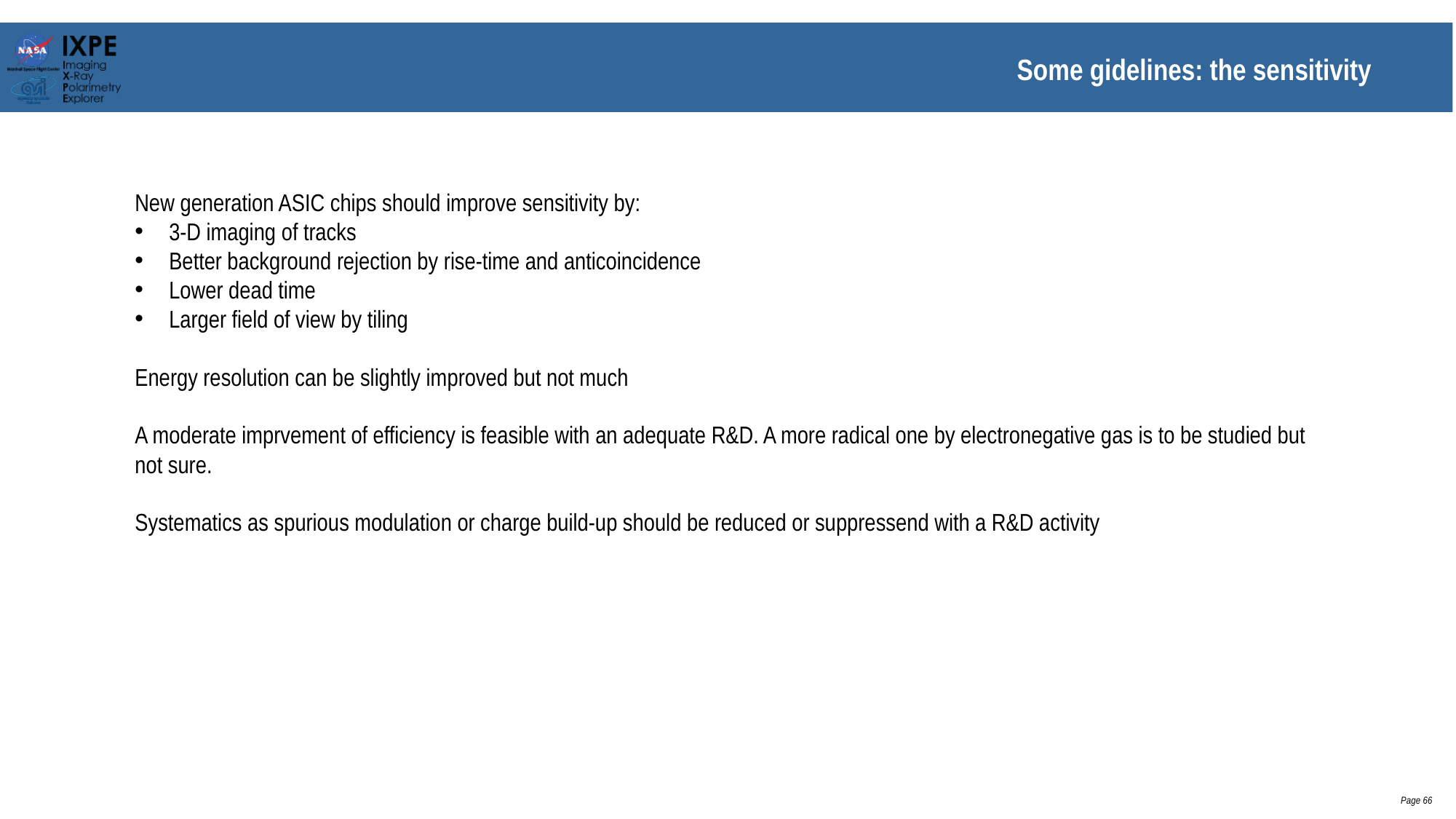

# Some gidelines: the sensitivity
New generation ASIC chips should improve sensitivity by:
3-D imaging of tracks
Better background rejection by rise-time and anticoincidence
Lower dead time
Larger field of view by tiling

Energy resolution can be slightly improved but not much

A moderate imprvement of efficiency is feasible with an adequate R&D. A more radical one by electronegative gas is to be studied but not sure.

Systematics as spurious modulation or charge build-up should be reduced or suppressend with a R&D activity